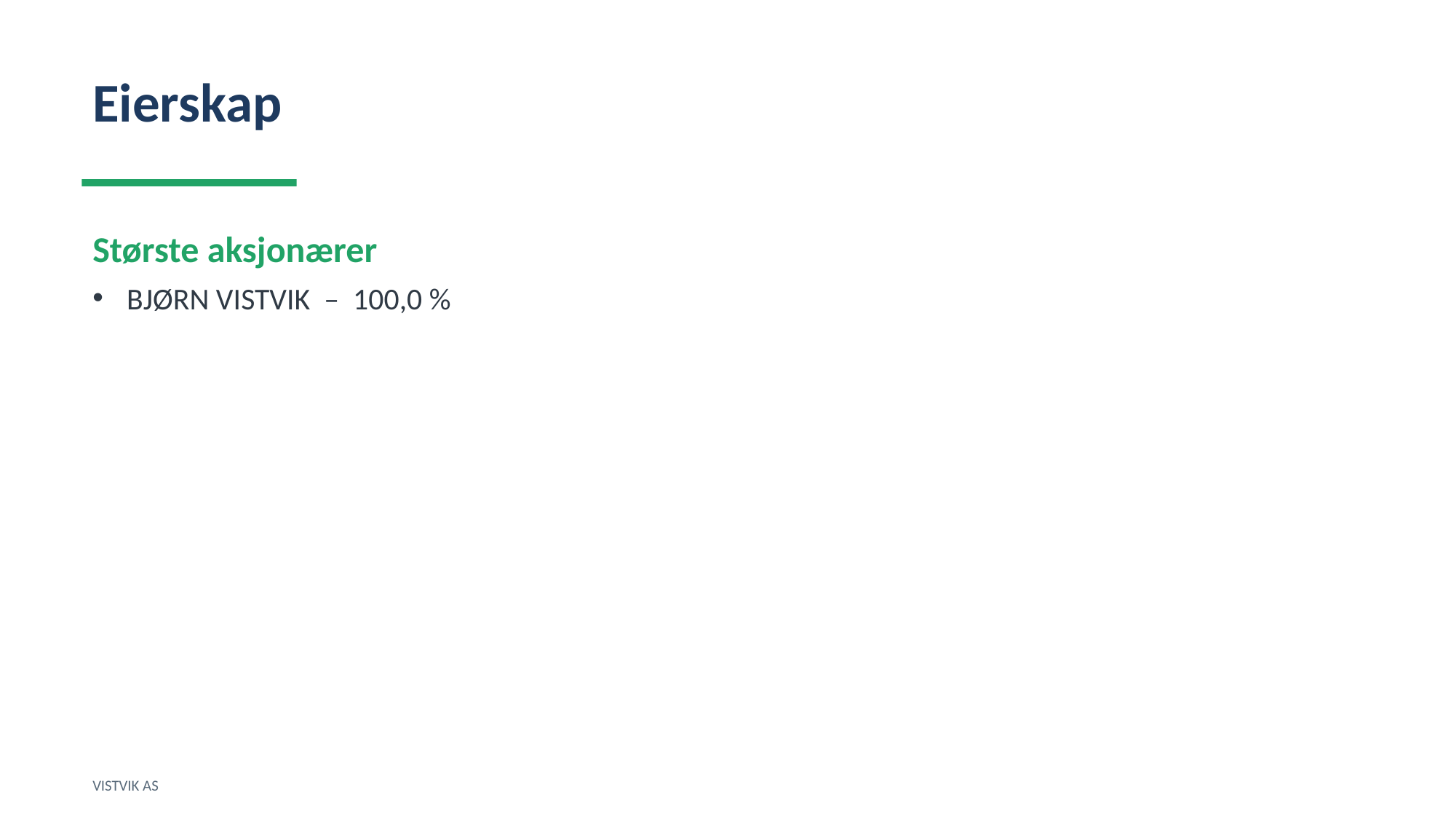

Eierskap

Største aksjonærer
BJØRN VISTVIK  –  100,0 %
VISTVIK AS